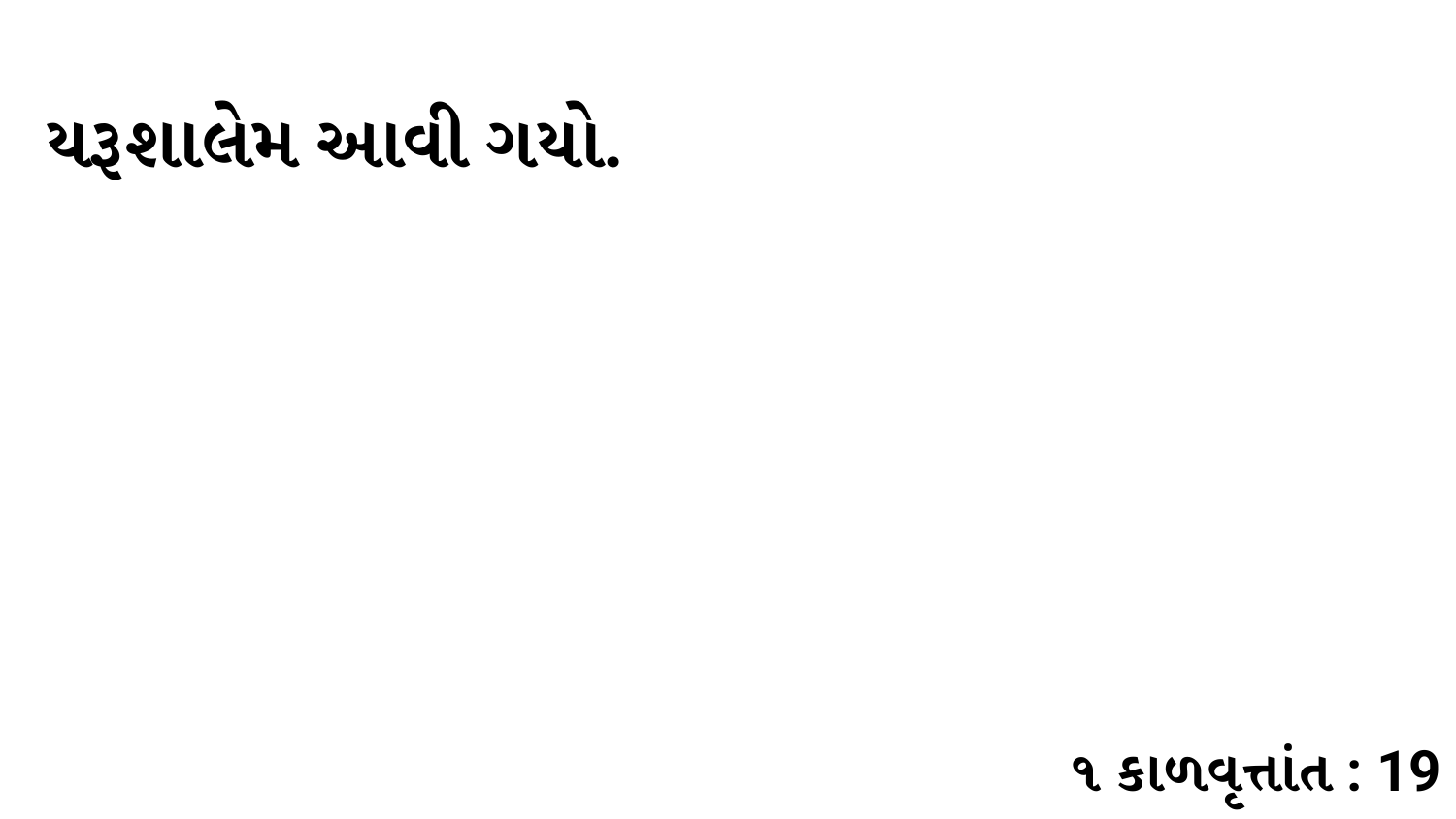

યરૂશાલેમ આવી ગયો.
૧ કાળવૃત્તાંત : 19